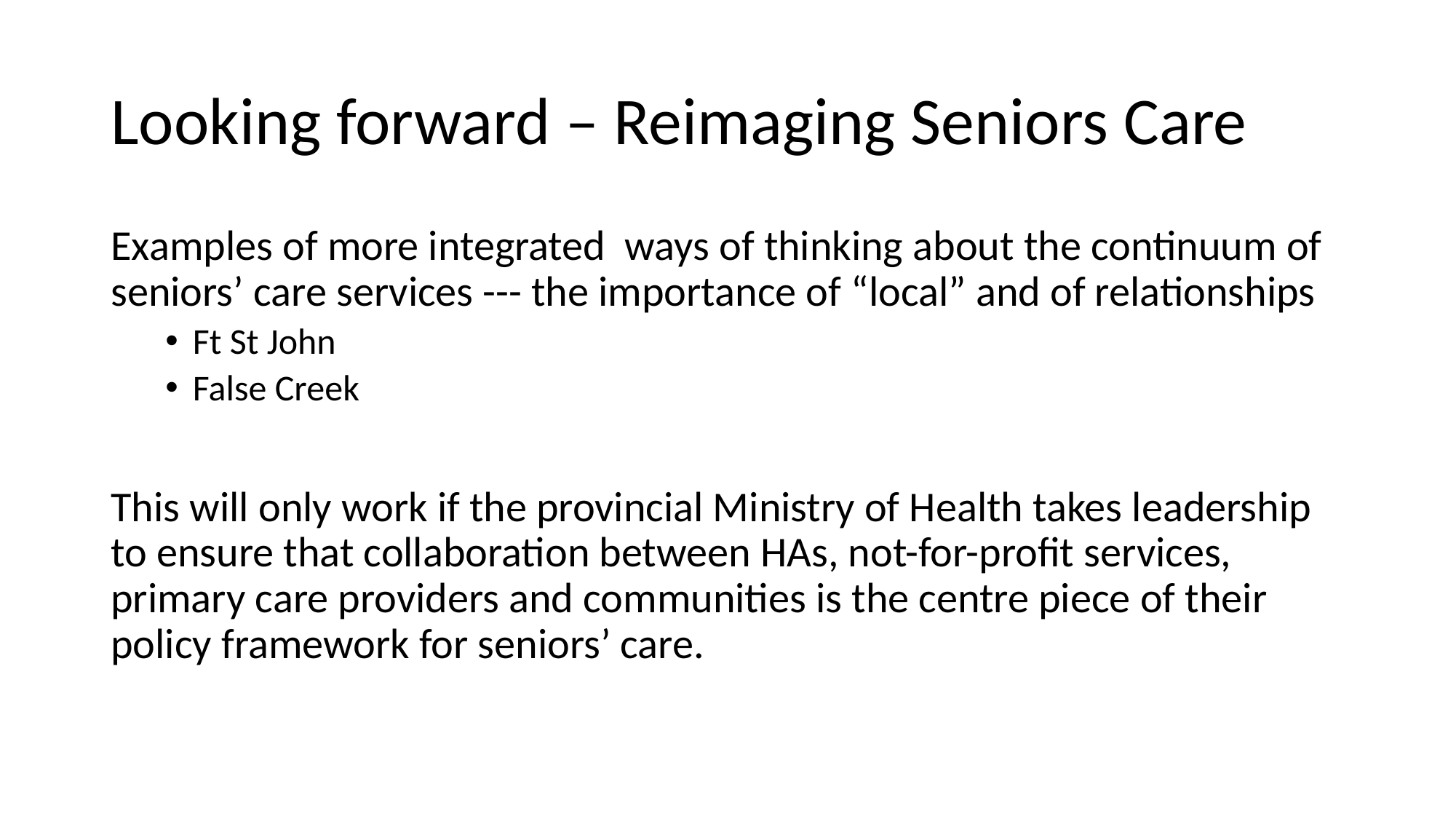

# Looking forward – Reimaging Seniors Care
Examples of more integrated  ways of thinking about the continuum of seniors’ care services --- the importance of “local” and of relationships
Ft St John
False Creek

This will only work if the provincial Ministry of Health takes leadership to ensure that collaboration between HAs, not-for-profit services, primary care providers and communities is the centre piece of their policy framework for seniors’ care.